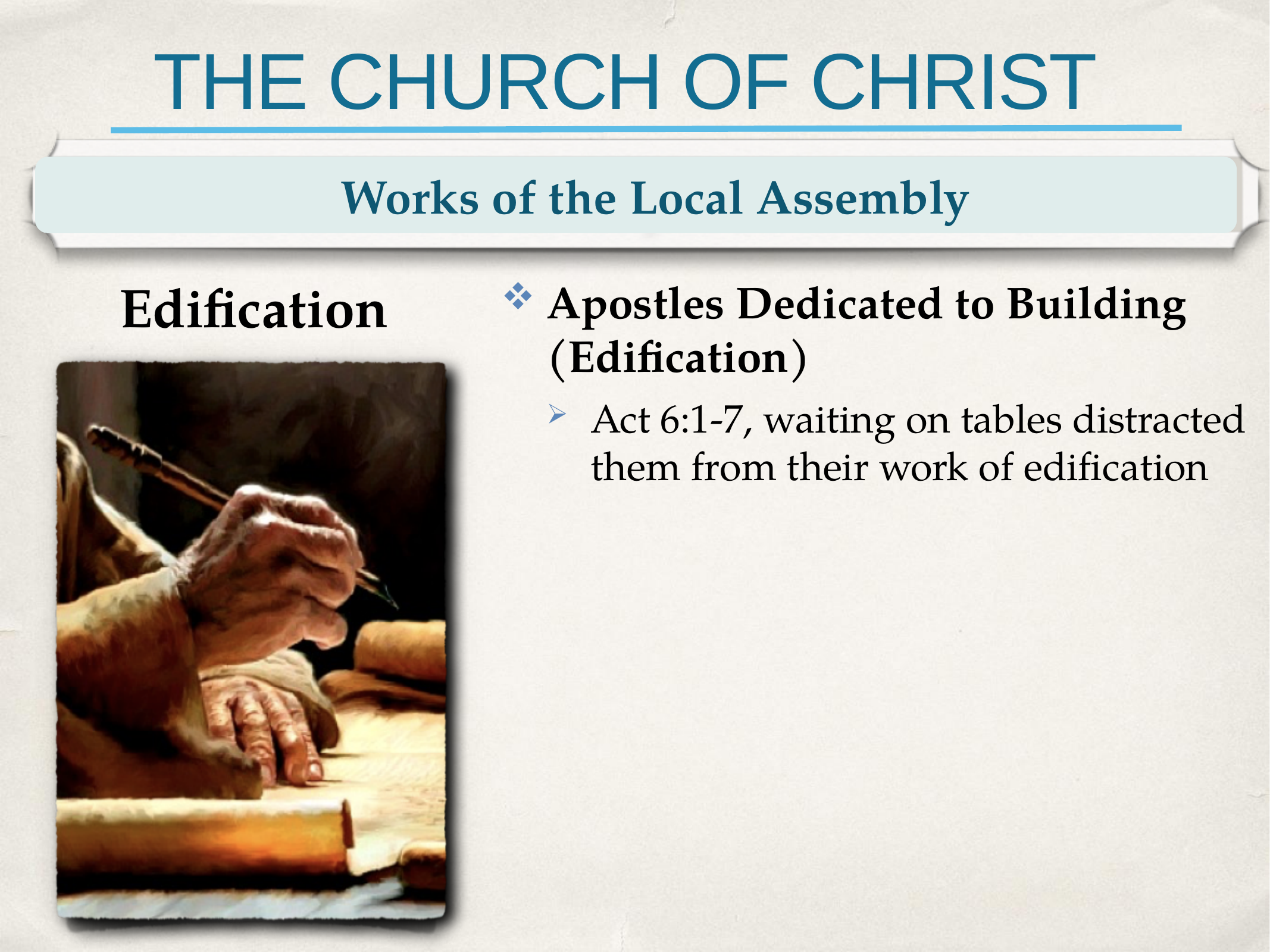

# THE CHURCH OF CHRIST
Works of the Local Assembly
Edification
Apostles Dedicated to Building (Edification)
Act 6:1-7, waiting on tables distracted them from their work of edification